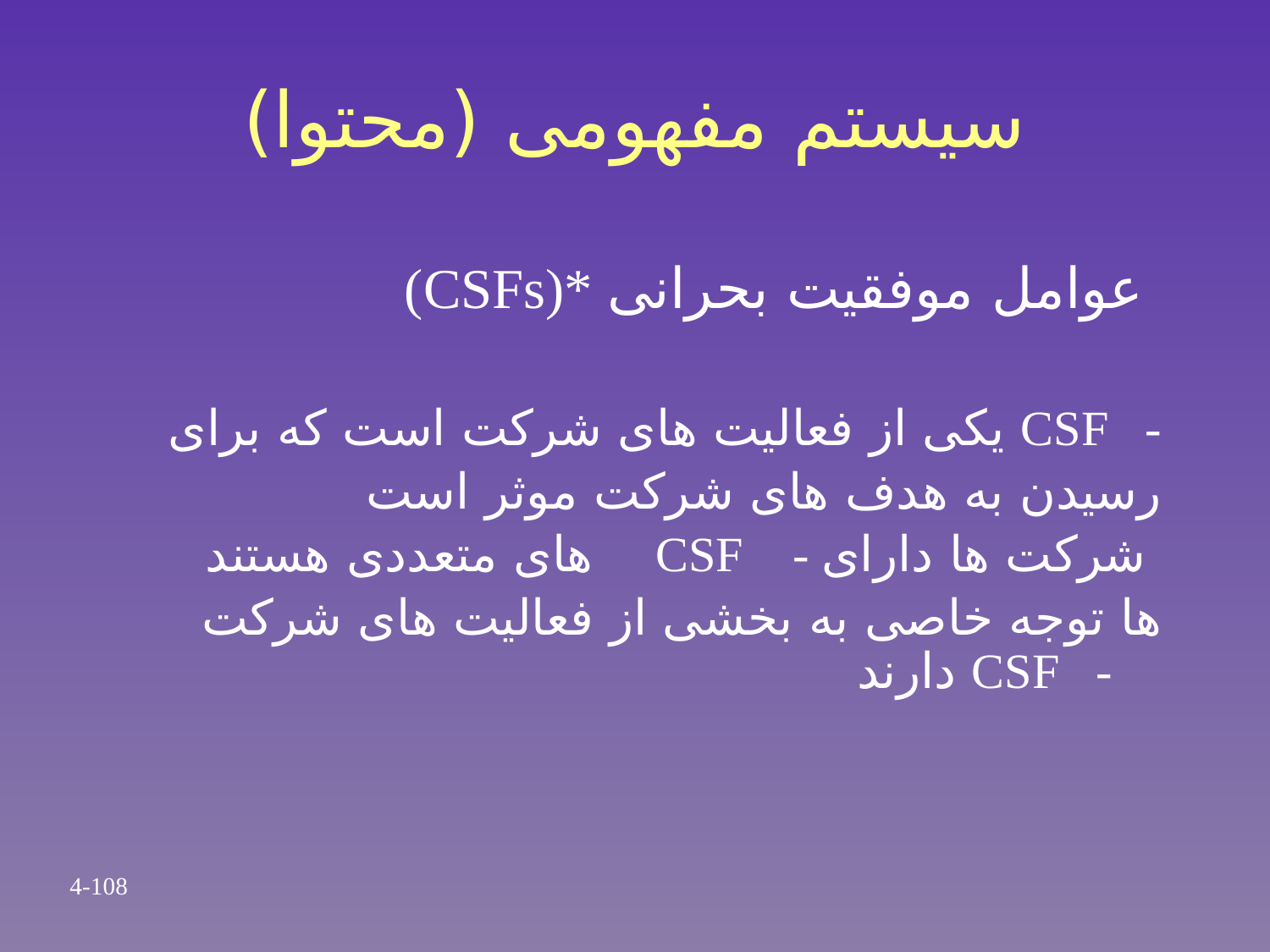

# سیستم مفهومی (محتوا)
(CSFs)* عوامل موفقیت بحرانی

 یکی از فعالیت های شرکت است که برای CSF   -
     رسیدن به هدف های شرکت موثر است
 های متعددی هستند    CSF    - شرکت ها دارای
 ها توجه خاصی به بخشی از فعالیت های شرکت دارند CSF   -

4-108